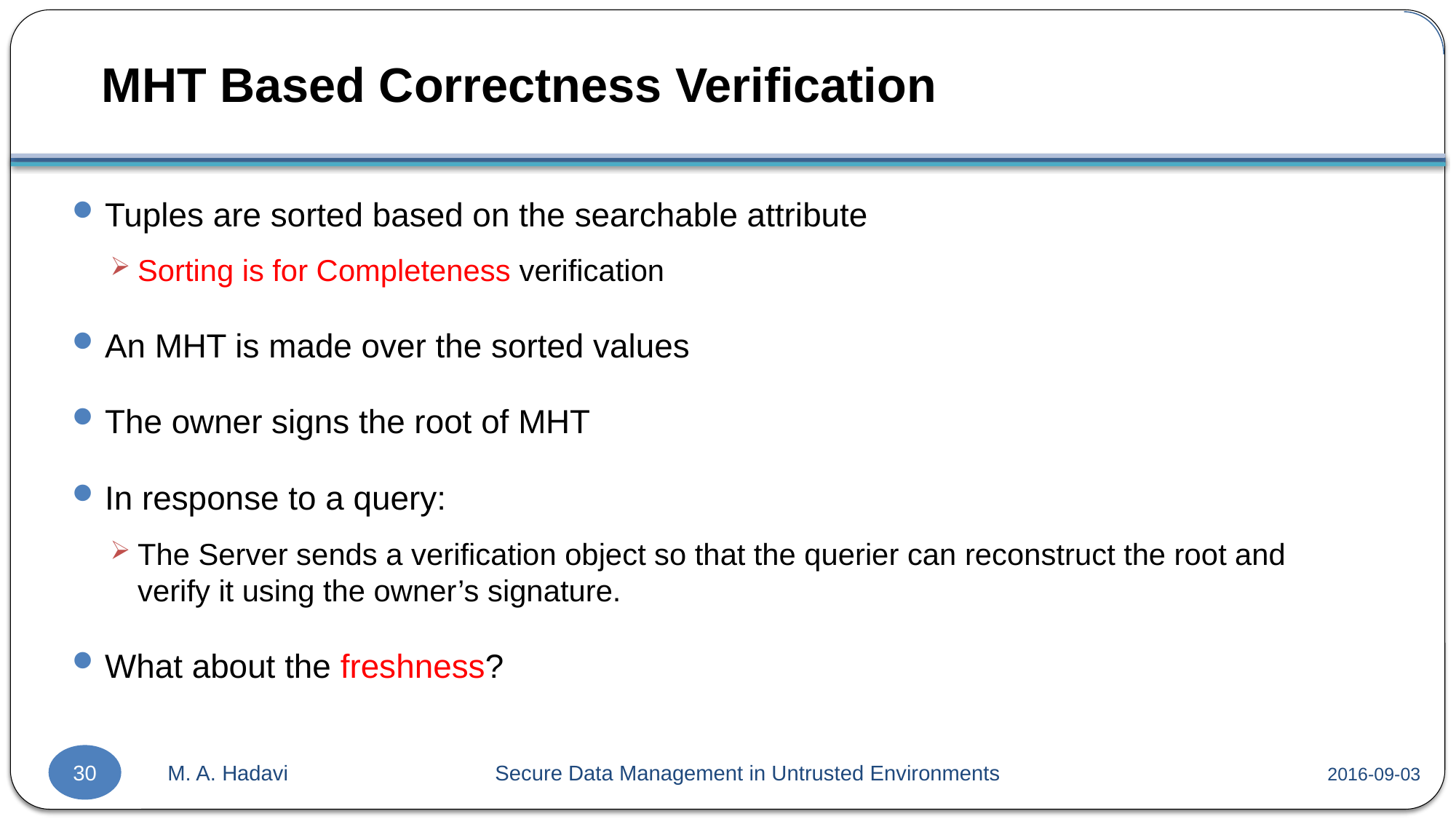

# MHT Based Correctness Verification
Tuples are sorted based on the searchable attribute
Sorting is for Completeness verification
An MHT is made over the sorted values
The owner signs the root of MHT
In response to a query:
The Server sends a verification object so that the querier can reconstruct the root and verify it using the owner’s signature.
What about the freshness?
30
M. A. Hadavi                                	Secure Data Management in Untrusted Environments
2016-09-03